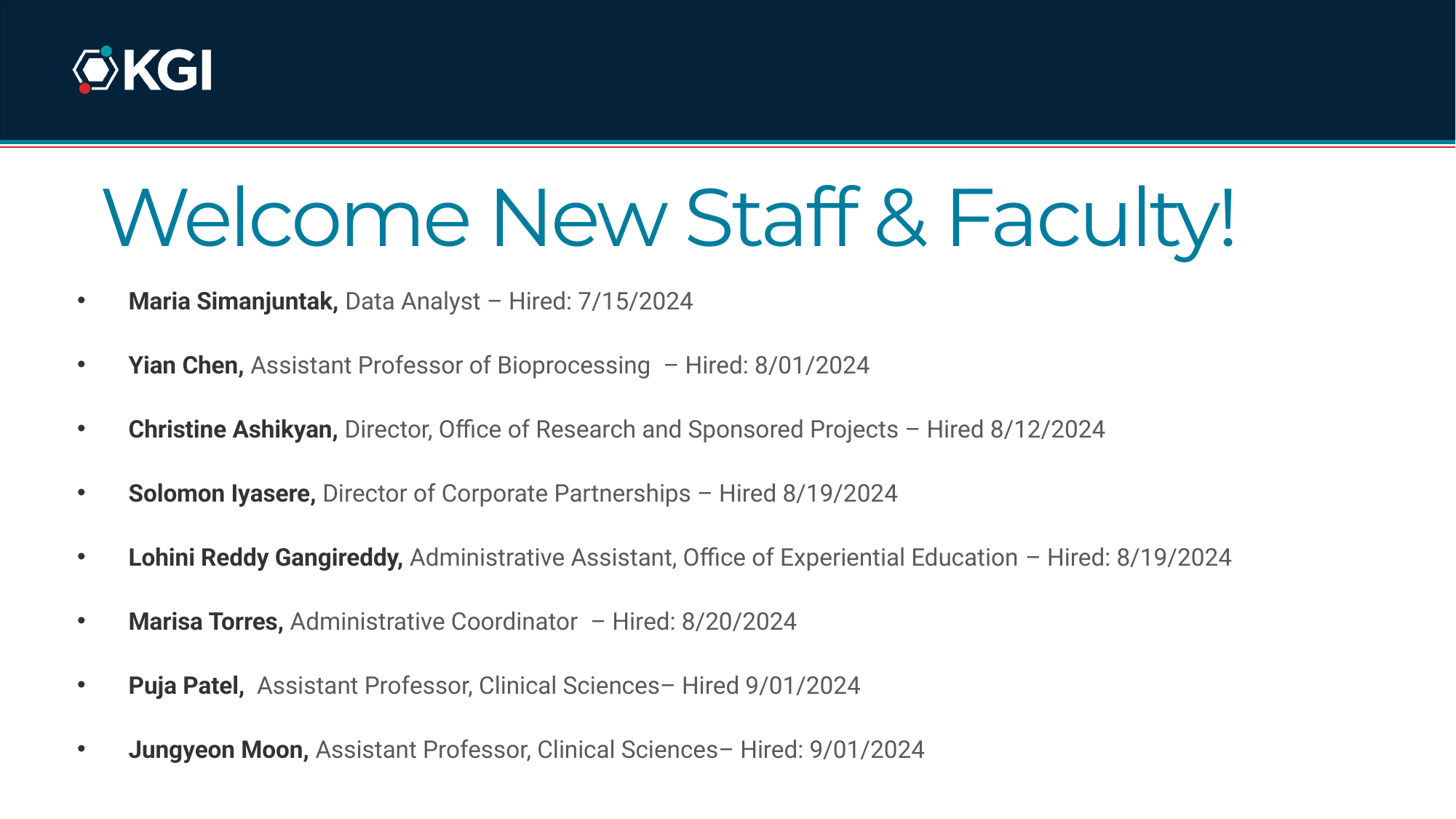

# Welcome New Staff & Faculty!

Maria Simanjuntak, Data Analyst – Hired: 7/15/2024

Yian Chen, Assistant Professor of Bioprocessing  – Hired: 8/01/2024

Christine Ashikyan, Director, Office of Research and Sponsored Projects – Hired 8/12/2024

Solomon Iyasere, Director of Corporate Partnerships – Hired 8/19/2024

Lohini Reddy Gangireddy, Administrative Assistant, Office of Experiential Education – Hired: 8/19/2024

Marisa Torres, Administrative Coordinator  – Hired: 8/20/2024

Puja Patel,  Assistant Professor, Clinical Sciences– Hired 9/01/2024

Jungyeon Moon, Assistant Professor, Clinical Sciences– Hired: 9/01/2024